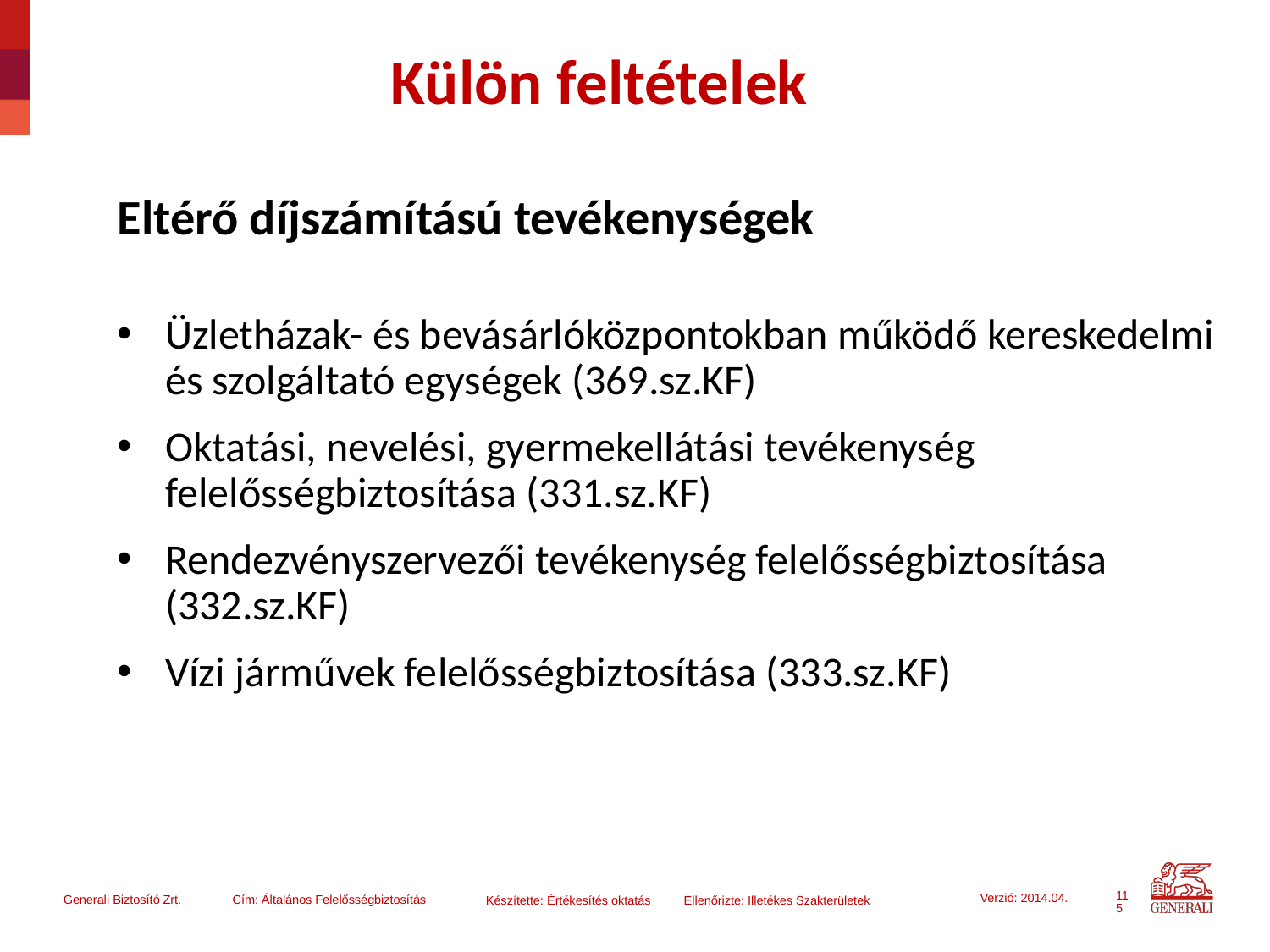

# Külön feltételek
Eltérő díjszámítású tevékenységek

Üzletházak- és bevásárlóközpontokban működő kereskedelmi és szolgáltató egységek (369.sz.KF)
Oktatási, nevelési, gyermekellátási tevékenység felelősségbiztosítása (331.sz.KF)
Rendezvényszervezői tevékenység felelősségbiztosítása (332.sz.KF)
Vízi járművek felelősségbiztosítása (333.sz.KF)